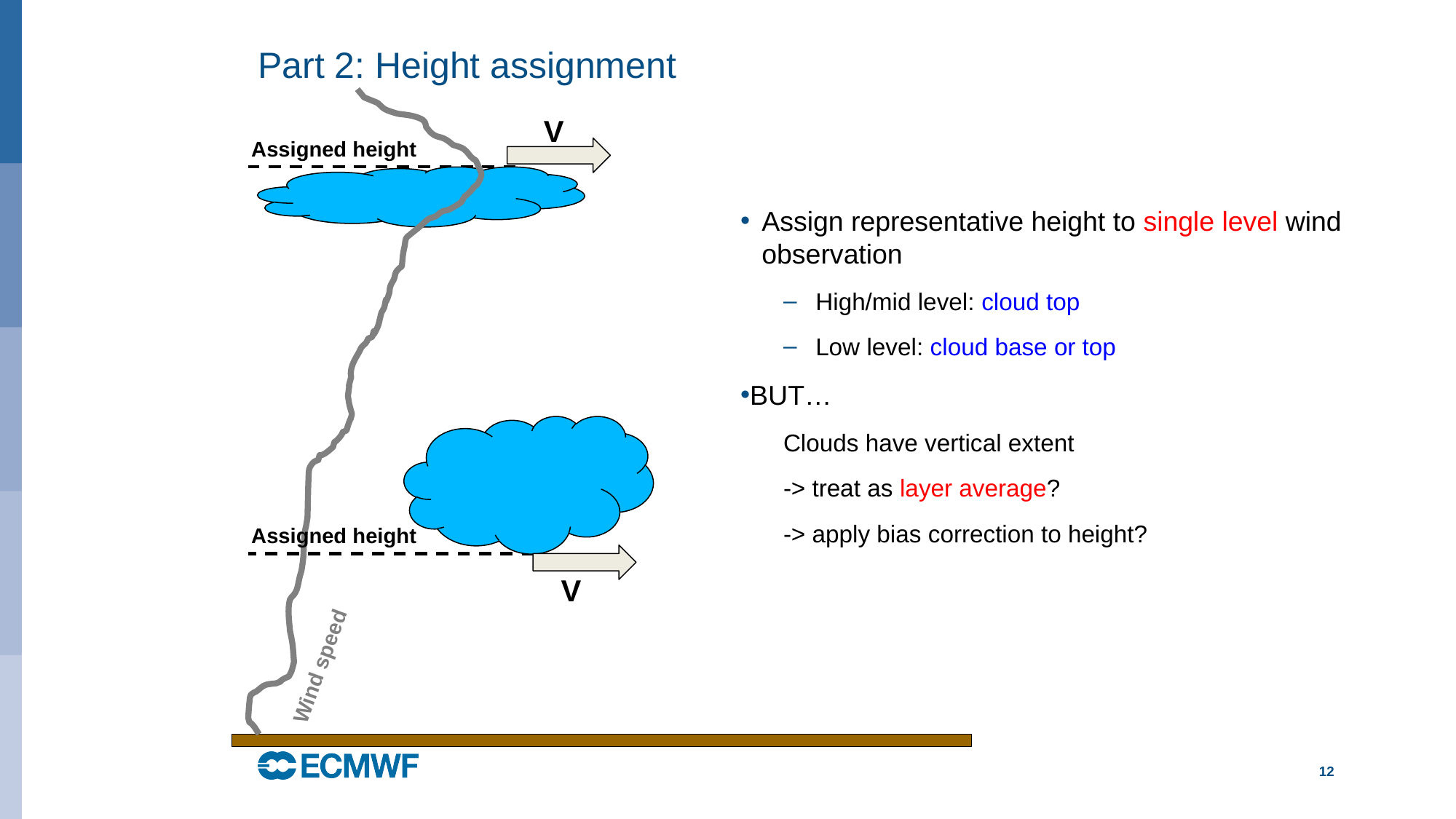

# Part 2: Height assignment

V
Assigned height

Assign representative height to single level wind observation
High/mid level: cloud top
Low level: cloud base or top
BUT…
Clouds have vertical extent
-> treat as layer average?
-> apply bias correction to height?

Assigned height

V
Wind speed

12